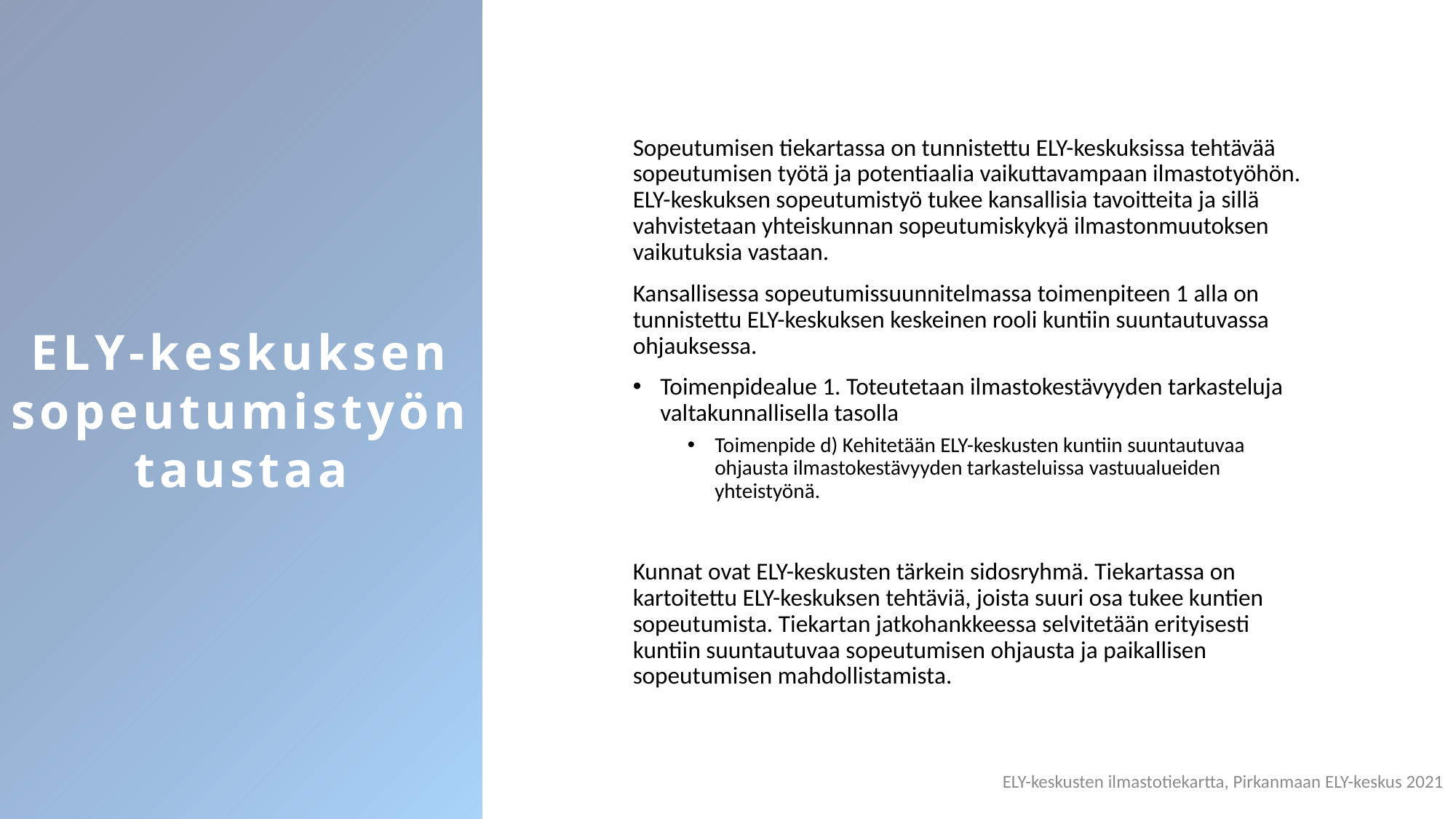

ELY-keskuksen sopeutumistyön taustaa
Sopeutumisen tiekartassa on tunnistettu ELY-keskuksissa tehtävää sopeutumisen työtä ja potentiaalia vaikuttavampaan ilmastotyöhön. ELY-keskuksen sopeutumistyö tukee kansallisia tavoitteita ja sillä vahvistetaan yhteiskunnan sopeutumiskykyä ilmastonmuutoksen vaikutuksia vastaan.
Kansallisessa sopeutumissuunnitelmassa toimenpiteen 1 alla on tunnistettu ELY-keskuksen keskeinen rooli kuntiin suuntautuvassa ohjauksessa.
Toimenpidealue 1. Toteutetaan ilmastokestävyyden tarkasteluja valtakunnallisella tasolla
Toimenpide d) Kehitetään ELY-keskusten kuntiin suuntautuvaa ohjausta ilmastokestävyyden tarkasteluissa vastuualueiden yhteistyönä.

Kunnat ovat ELY-keskusten tärkein sidosryhmä. Tiekartassa on kartoitettu ELY-keskuksen tehtäviä, joista suuri osa tukee kuntien sopeutumista. Tiekartan jatkohankkeessa selvitetään erityisesti kuntiin suuntautuvaa sopeutumisen ohjausta ja paikallisen sopeutumisen mahdollistamista.

ELY-keskusten ilmastotiekartta, Pirkanmaan ELY-keskus 2021